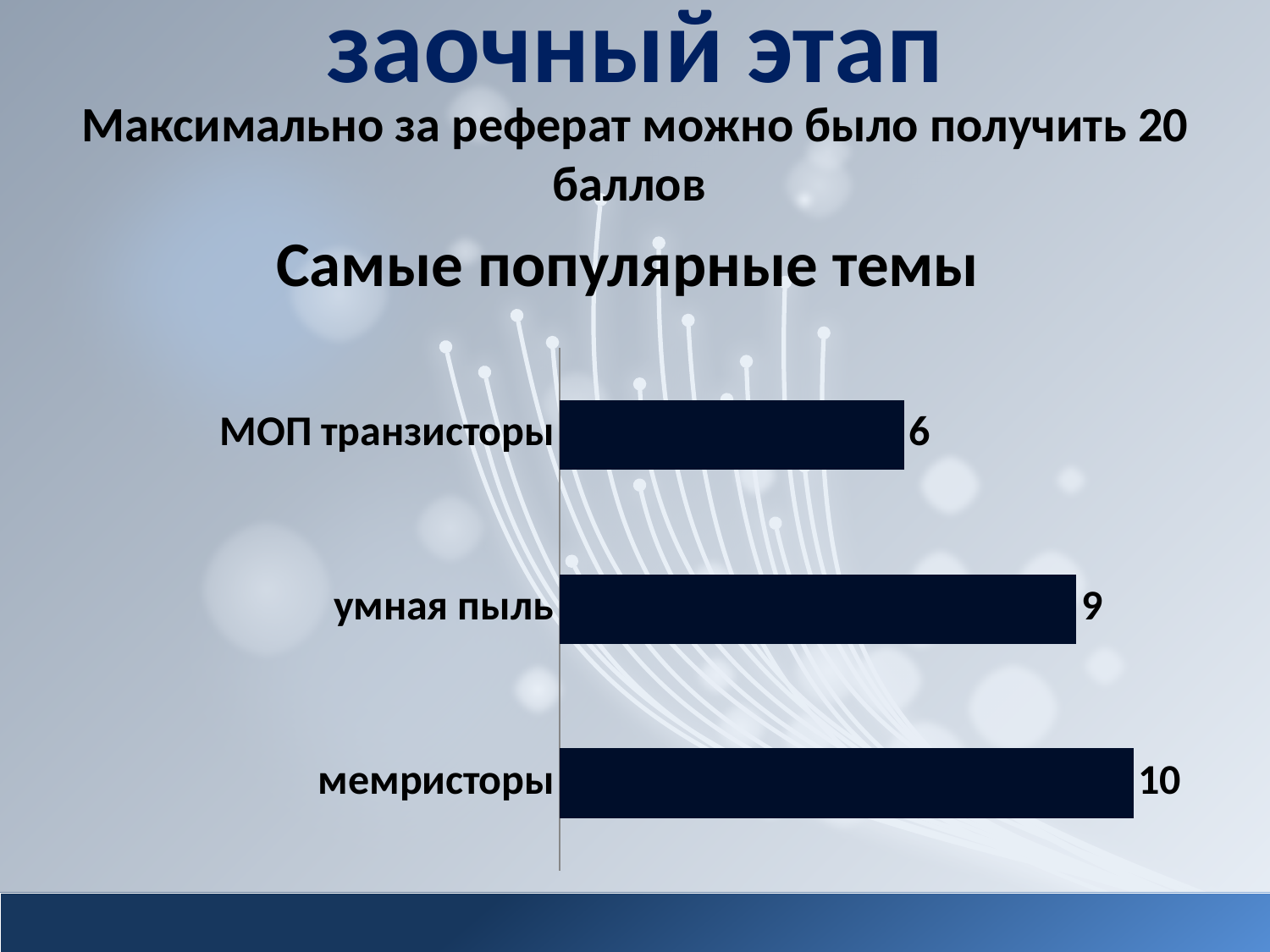

Максимально за реферат можно было получить 20 баллов
Самые популярные темы
заочный этап

### Chart

| Category |  |
|---|---|
| мемристоры | 10.0 |
| умная пыль | 9.0 |
| МОП транзисторы | 6.0 |